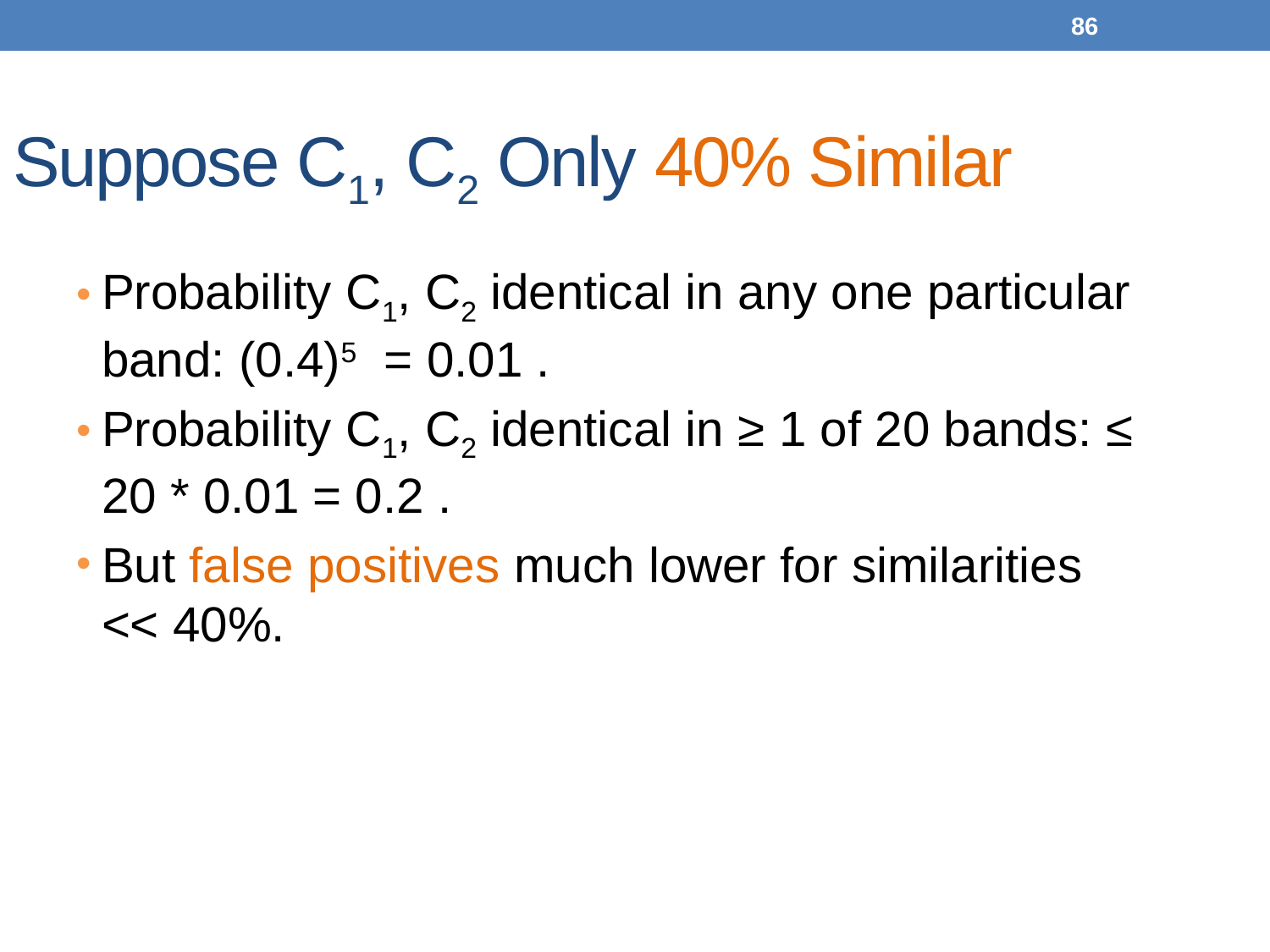

86
# Suppose C1, C2 Only 40% Similar
Probability C1, C2 identical in any one particular band: (0.4)5  = 0.01 .
Probability C1, C2 identical in ≥ 1 of 20 bands: ≤ 20 * 0.01 = 0.2 .
But false positives much lower for similarities << 40%.